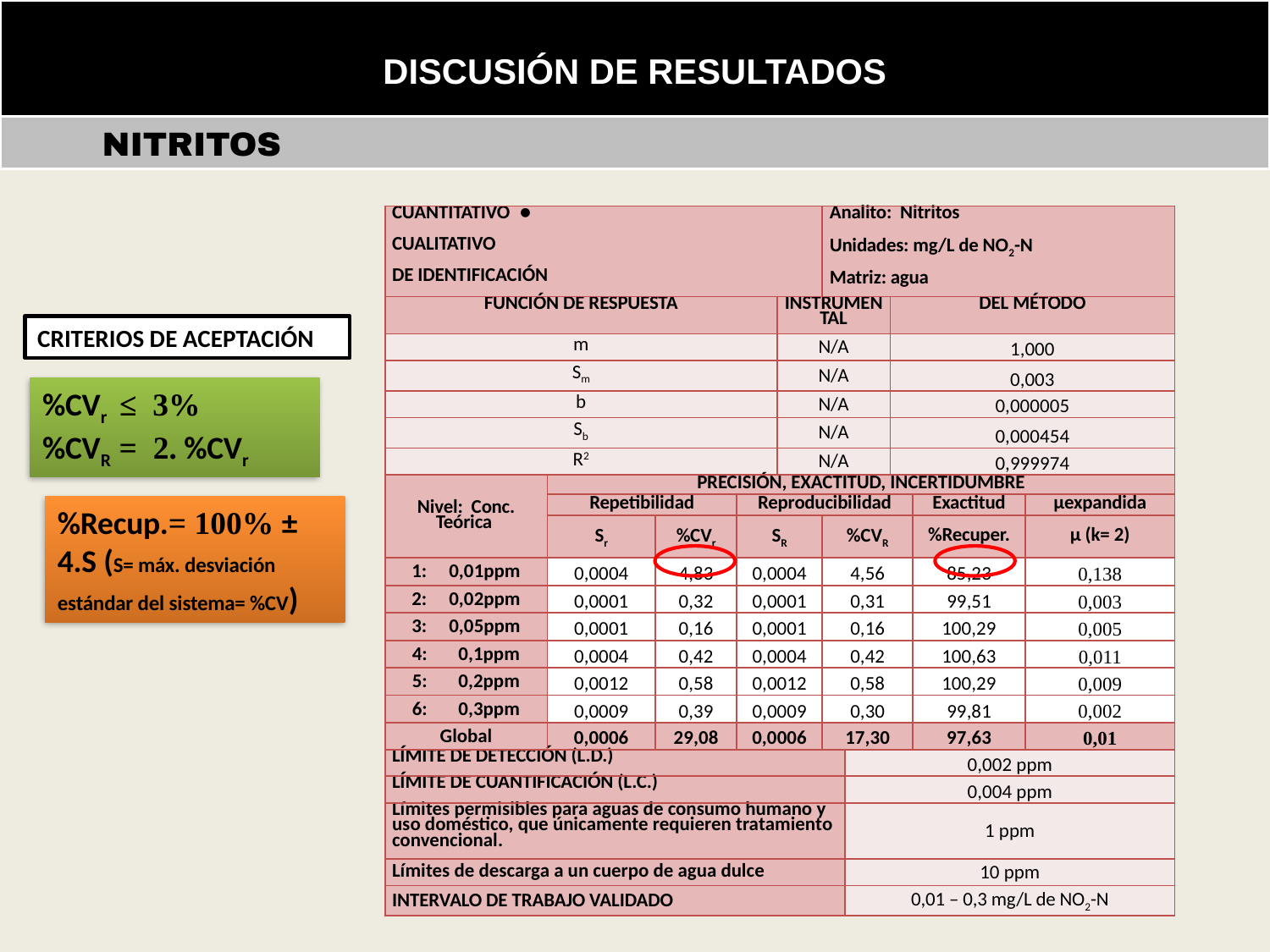

Incertidumbre de la masa (m) conforme ecuación (26):

DISCUSIÓN DE RESULTADOS

        NITRITOS
| CUANTITATIVO ● CUALITATIVO DE IDENTIFICACIÓN |  |  |  |  | Analito: Nitritos Unidades: mg/L de NO2-N Matriz: agua |  |  |  |  |
| --- | --- | --- | --- | --- | --- | --- | --- | --- | --- |
| FUNCIÓN DE RESPUESTA |  |  |  | INSTRUMENTAL |  |  | DEL MÉTODO |  |  |
| m |  |  |  | N/A |  |  | 1,000 |  |  |
| Sm |  |  |  | N/A |  |  | 0,003 |  |  |
| b |  |  |  | N/A |  |  | 0,000005 |  |  |
| Sb |  |  |  | N/A |  |  | 0,000454 |  |  |
| R2 |  |  |  | N/A |  |  | 0,999974 |  |  |
| Nivel: Conc. Teórica | PRECISIÓN, EXACTITUD, INCERTIDUMBRE |  |  |  |  |  |  |  |  |
|  | Repetibilidad |  | Reproducibilidad |  |  |  |  | Exactitud | µexpandida |
|  | Sr | %CVr | SR |  | %CVR |  |  | %Recuper. | µ (k= 2) |
| 1: 0,01ppm | 0,0004 | 4,83 | 0,0004 |  | 4,56 |  |  | 85,23 | 0,138 |
| 2: 0,02ppm | 0,0001 | 0,32 | 0,0001 |  | 0,31 |  |  | 99,51 | 0,003 |
| 3: 0,05ppm | 0,0001 | 0,16 | 0,0001 |  | 0,16 |  |  | 100,29 | 0,005 |
| 4: 0,1ppm | 0,0004 | 0,42 | 0,0004 |  | 0,42 |  |  | 100,63 | 0,011 |
| 5: 0,2ppm | 0,0012 | 0,58 | 0,0012 |  | 0,58 |  |  | 100,29 | 0,009 |
| 6: 0,3ppm | 0,0009 | 0,39 | 0,0009 |  | 0,30 |  |  | 99,81 | 0,002 |
| Global | 0,0006 | 29,08 | 0,0006 |  | 17,30 |  |  | 97,63 | 0,01 |
| LÍMITE DE DETECCIÓN (L.D.) |  |  |  |  |  | 0,002 ppm |  |  |  |
| LÍMITE DE CUANTIFICACIÓN (L.C.) |  |  |  |  |  | 0,004 ppm |  |  |  |
| Límites permisibles para aguas de consumo humano y uso doméstico, que únicamente requieren tratamiento convencional. |  |  |  |  |  | 1 ppm |  |  |  |
| Límites de descarga a un cuerpo de agua dulce |  |  |  |  |  | 10 ppm |  |  |  |
| INTERVALO DE TRABAJO VALIDADO |  |  |  |  |  | 0,01 – 0,3 mg/L de NO2-N |  |  |  |
CRITERIOS DE ACEPTACIÓN
%CVr   ≤  3%
%CVR =  2. %CVr
%Recup.= 100% ± 4.S (S= máx. desviación estándar del sistema= %CV)